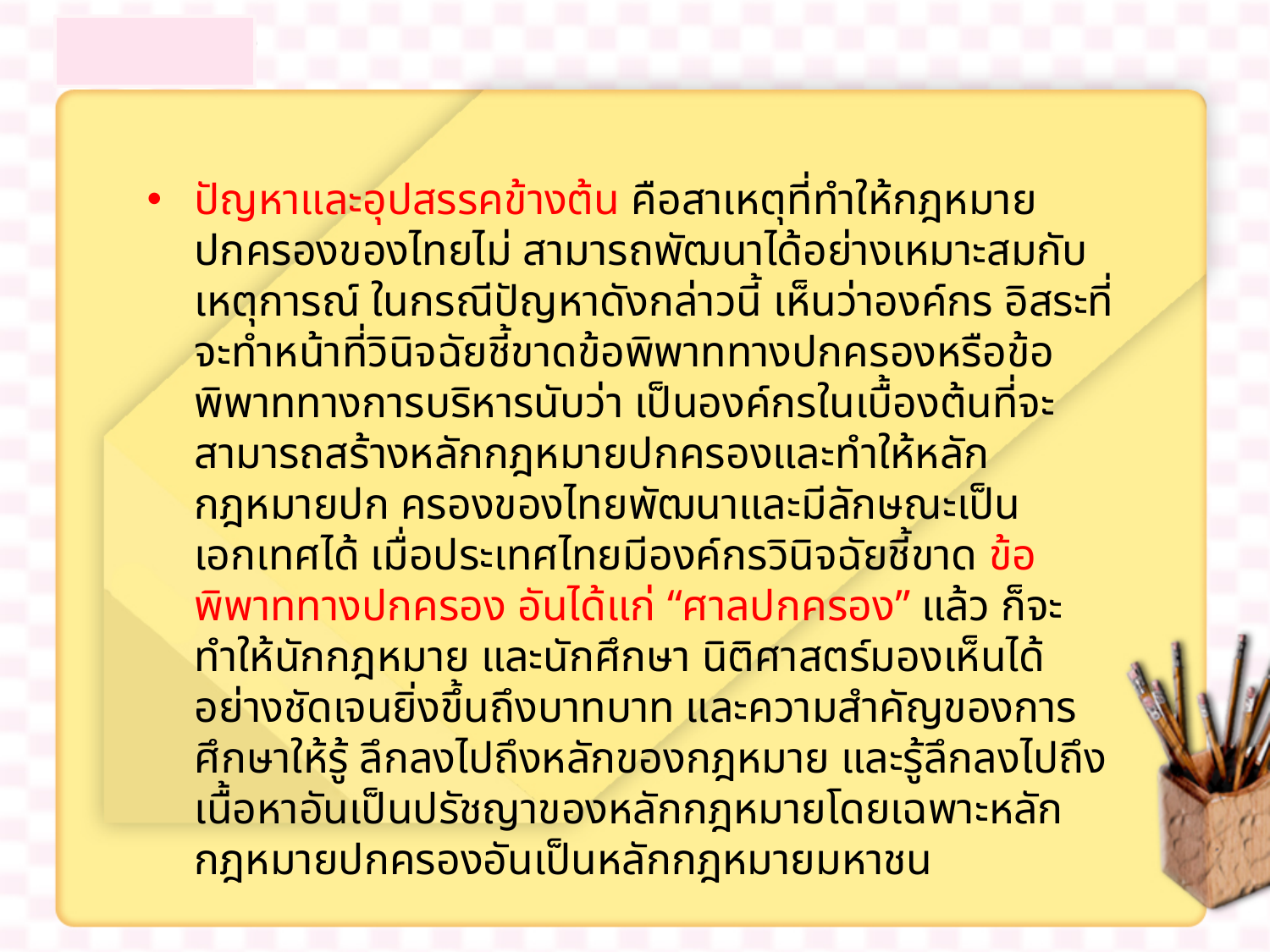

ปัญหาและอุปสรรคข้างต้น คือสาเหตุที่ทำให้กฎหมายปกครองของไทยไม่ สามารถพัฒนาได้อย่างเหมาะสมกับเหตุการณ์ ในกรณีปัญหาดังกล่าวนี้ เห็นว่าองค์กร อิสระที่จะทำหน้าที่วินิจฉัยชี้ขาดข้อพิพาททางปกครองหรือข้อพิพาททางการบริหารนับว่า เป็นองค์กรในเบื้องต้นที่จะสามารถสร้างหลักกฎหมายปกครองและทำให้หลักกฎหมายปก ครองของไทยพัฒนาและมีลักษณะเป็นเอกเทศได้ เมื่อประเทศไทยมีองค์กรวินิจฉัยชี้ขาด ข้อพิพาททางปกครอง อันได้แก่ “ศาลปกครอง” แล้ว ก็จะทำให้นักกฎหมาย และนักศึกษา นิติศาสตร์มองเห็นได้อย่างชัดเจนยิ่งขึ้นถึงบาทบาท และความสำคัญของการศึกษาให้รู้ ลึกลงไปถึงหลักของกฎหมาย และรู้ลึกลงไปถึงเนื้อหาอันเป็นปรัชญาของหลักกฎหมายโดยเฉพาะหลักกฎหมายปกครองอันเป็นหลักกฎหมายมหาชน